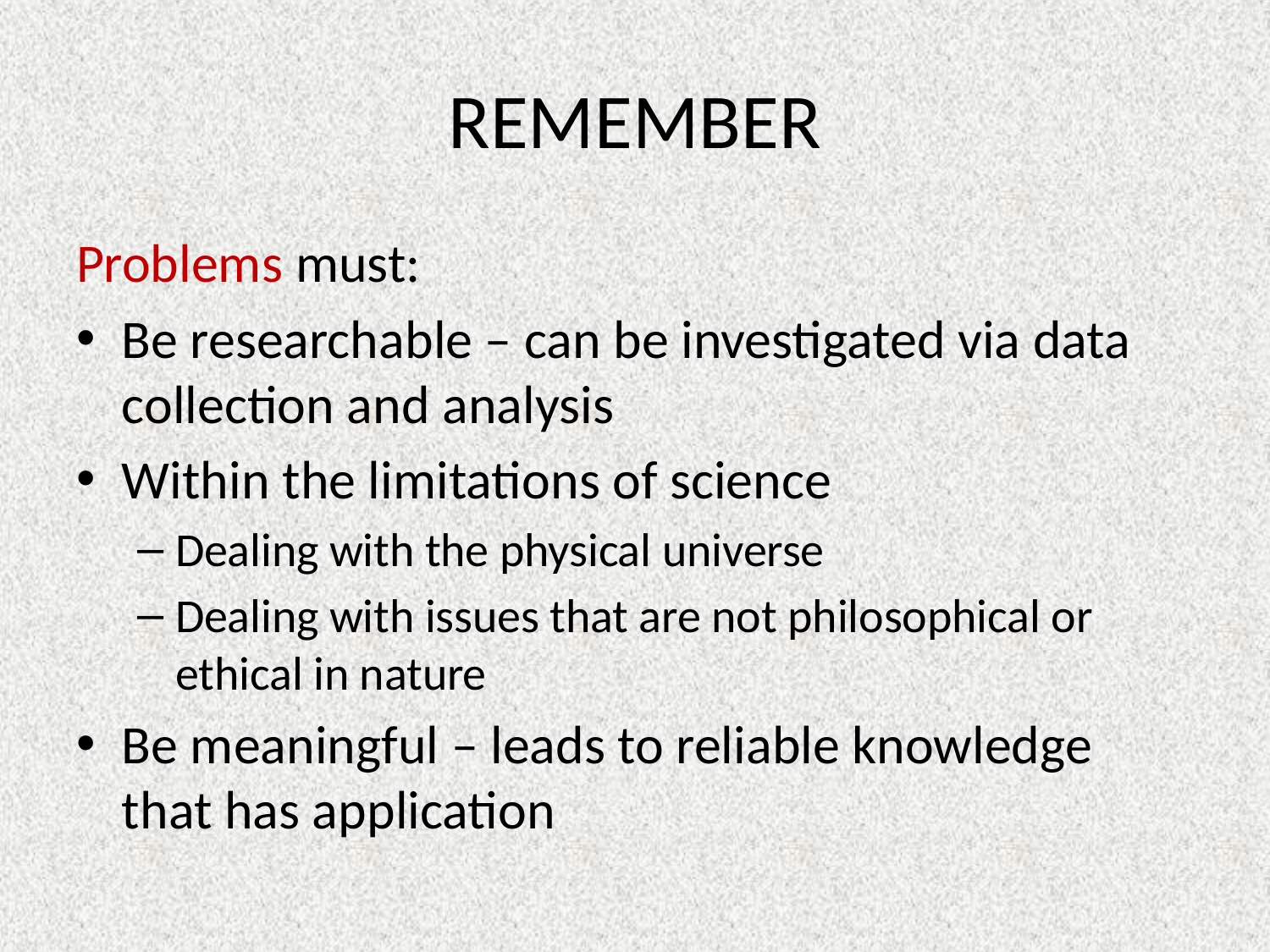

# REMEMBER
Problems must:
Be researchable – can be investigated via data collection and analysis
Within the limitations of science
Dealing with the physical universe
Dealing with issues that are not philosophical or ethical in nature
Be meaningful – leads to reliable knowledge that has application